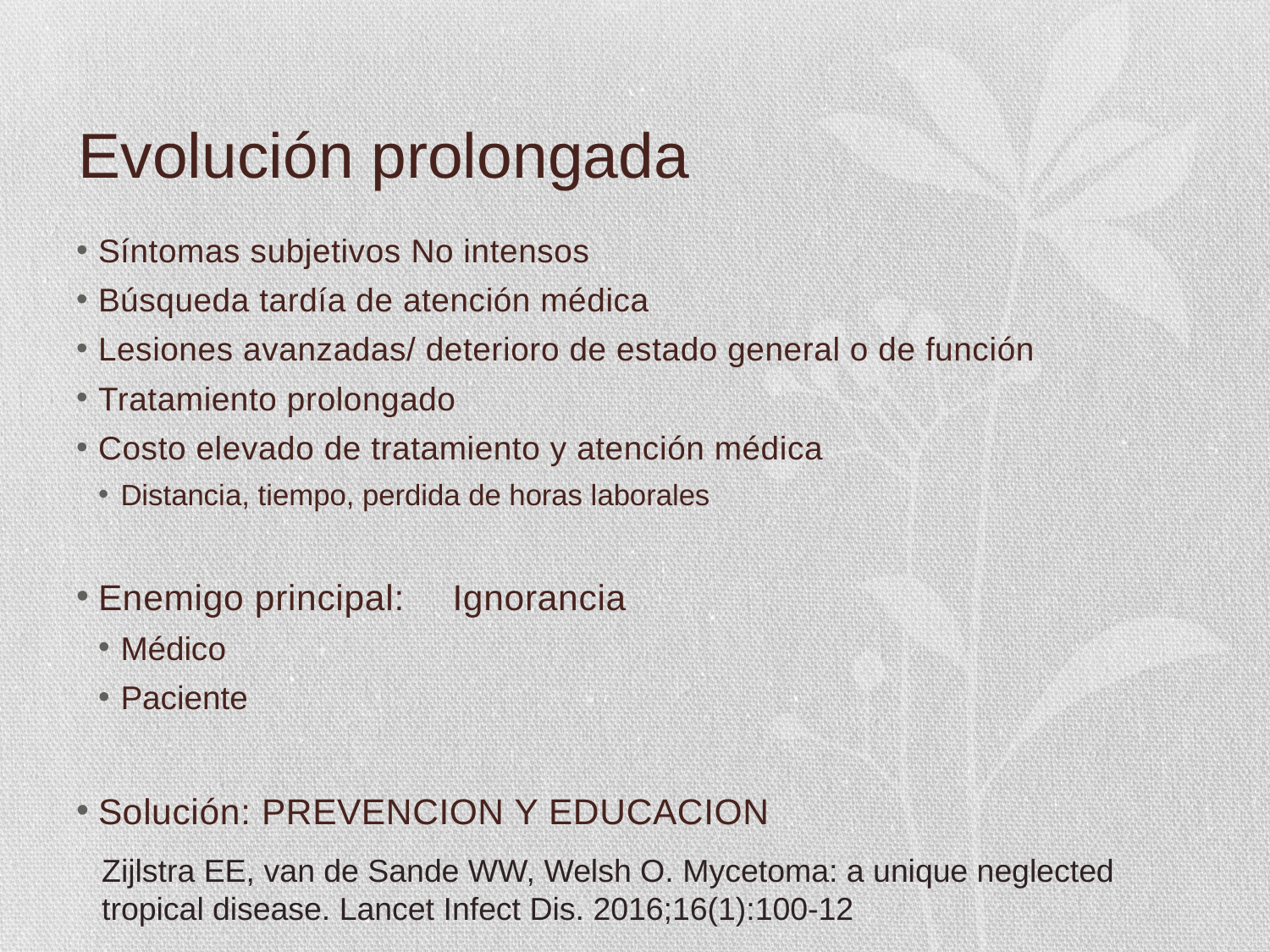

# Evolución prolongada
Síntomas subjetivos No intensos
Búsqueda tardía de atención médica
Lesiones avanzadas/ deterioro de estado general o de función
Tratamiento prolongado
Costo elevado de tratamiento y atención médica
Distancia, tiempo, perdida de horas laborales

Enemigo principal: 	Ignorancia
Médico
Paciente

Solución: PREVENCION Y EDUCACION

Zijlstra EE, van de Sande WW, Welsh O. Mycetoma: a unique neglected tropical disease. Lancet Infect Dis. 2016;16(1):100-12